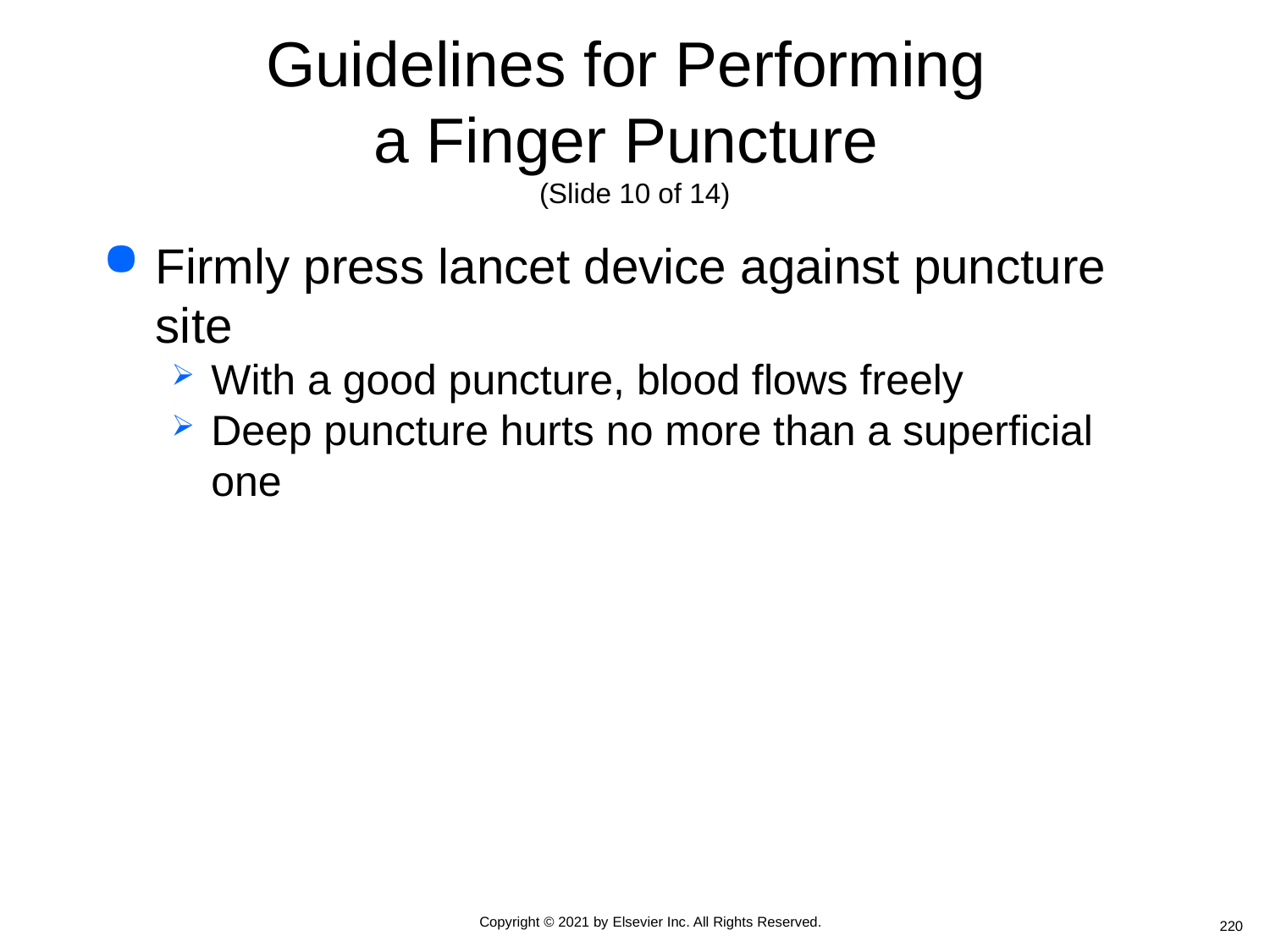

# Guidelines for Performing a Finger Puncture (Slide 10 of 14)
Firmly press lancet device against puncture site
With a good puncture, blood flows freely
Deep puncture hurts no more than a superficial one

220